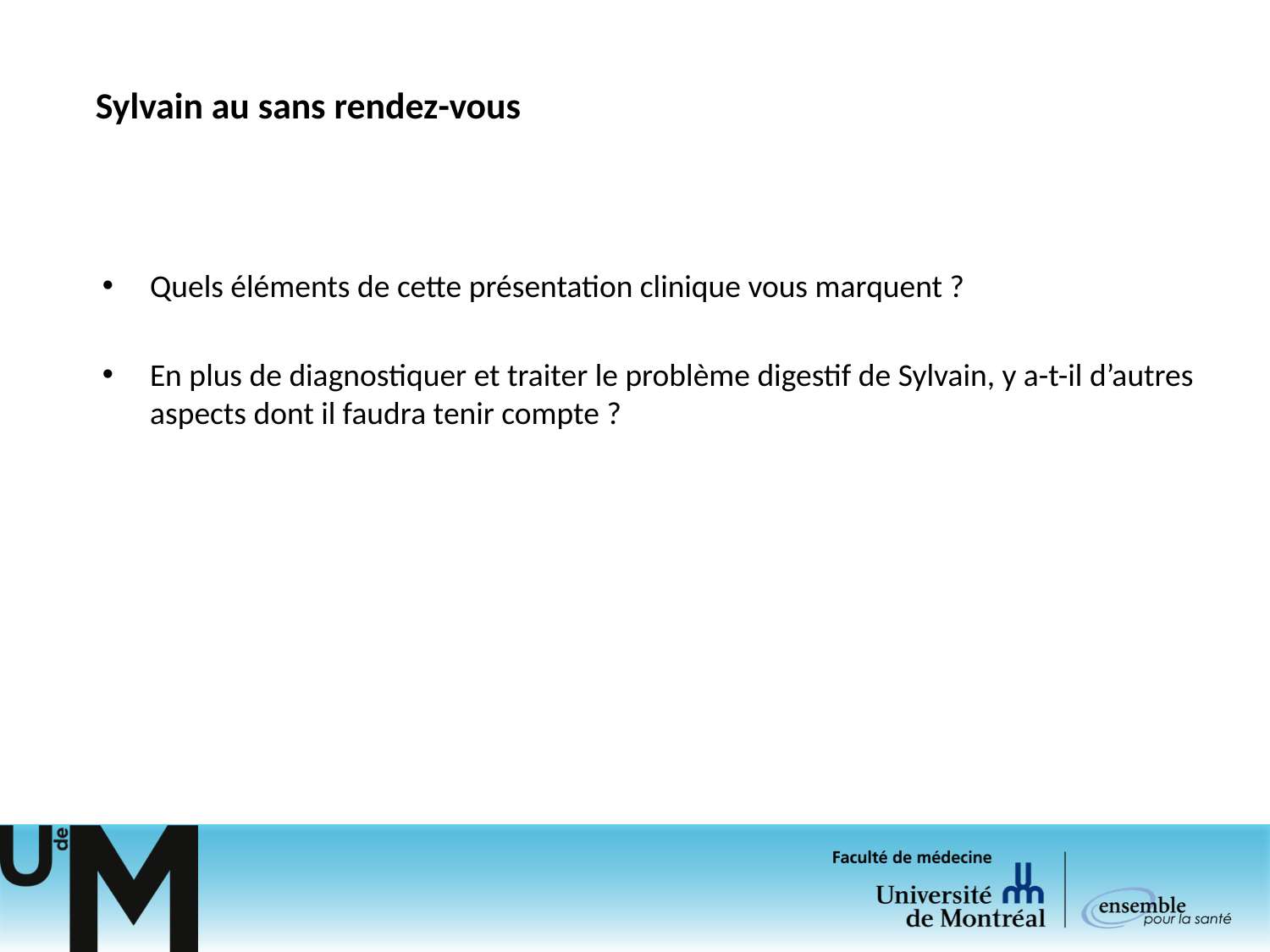

# Sylvain au sans rendez-vous
Quels éléments de cette présentation clinique vous marquent ?

En plus de diagnostiquer et traiter le problème digestif de Sylvain, y a-t-il d’autres aspects dont il faudra tenir compte ?